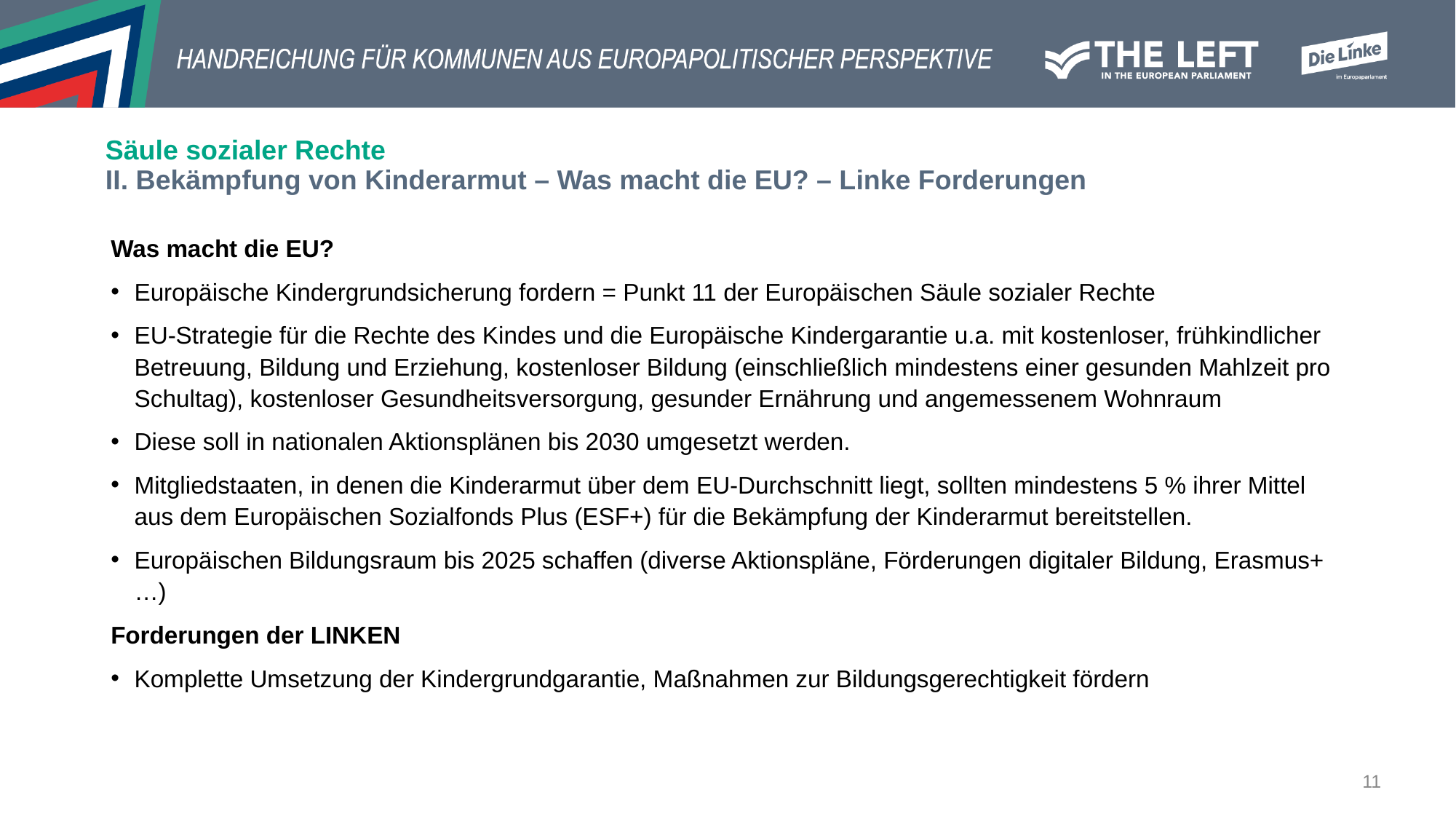

# Säule sozialer Rechte II. Bekämpfung von Kinderarmut – Was macht die EU? – Linke Forderungen
Was macht die EU?
Europäische Kindergrundsicherung fordern = Punkt 11 der Europäischen Säule sozialer Rechte
EU-Strategie für die Rechte des Kindes und die Europäische Kindergarantie u.a. mit kostenloser, frühkindlicher Betreuung, Bildung und Erziehung, kostenloser Bildung (einschließlich mindestens einer gesunden Mahlzeit pro Schultag), kostenloser Gesundheitsversorgung, gesunder Ernährung und angemessenem Wohnraum
Diese soll in nationalen Aktionsplänen bis 2030 umgesetzt werden.
Mitgliedstaaten, in denen die Kinderarmut über dem EU-Durchschnitt liegt, sollten mindestens 5 % ihrer Mittel aus dem Europäischen Sozialfonds Plus (ESF+) für die Bekämpfung der Kinderarmut bereitstellen.
Europäischen Bildungsraum bis 2025 schaffen (diverse Aktionspläne, Förderungen digitaler Bildung, Erasmus+…)
Forderungen der LINKEN
Komplette Umsetzung der Kindergrundgarantie, Maßnahmen zur Bildungsgerechtigkeit fördern
11